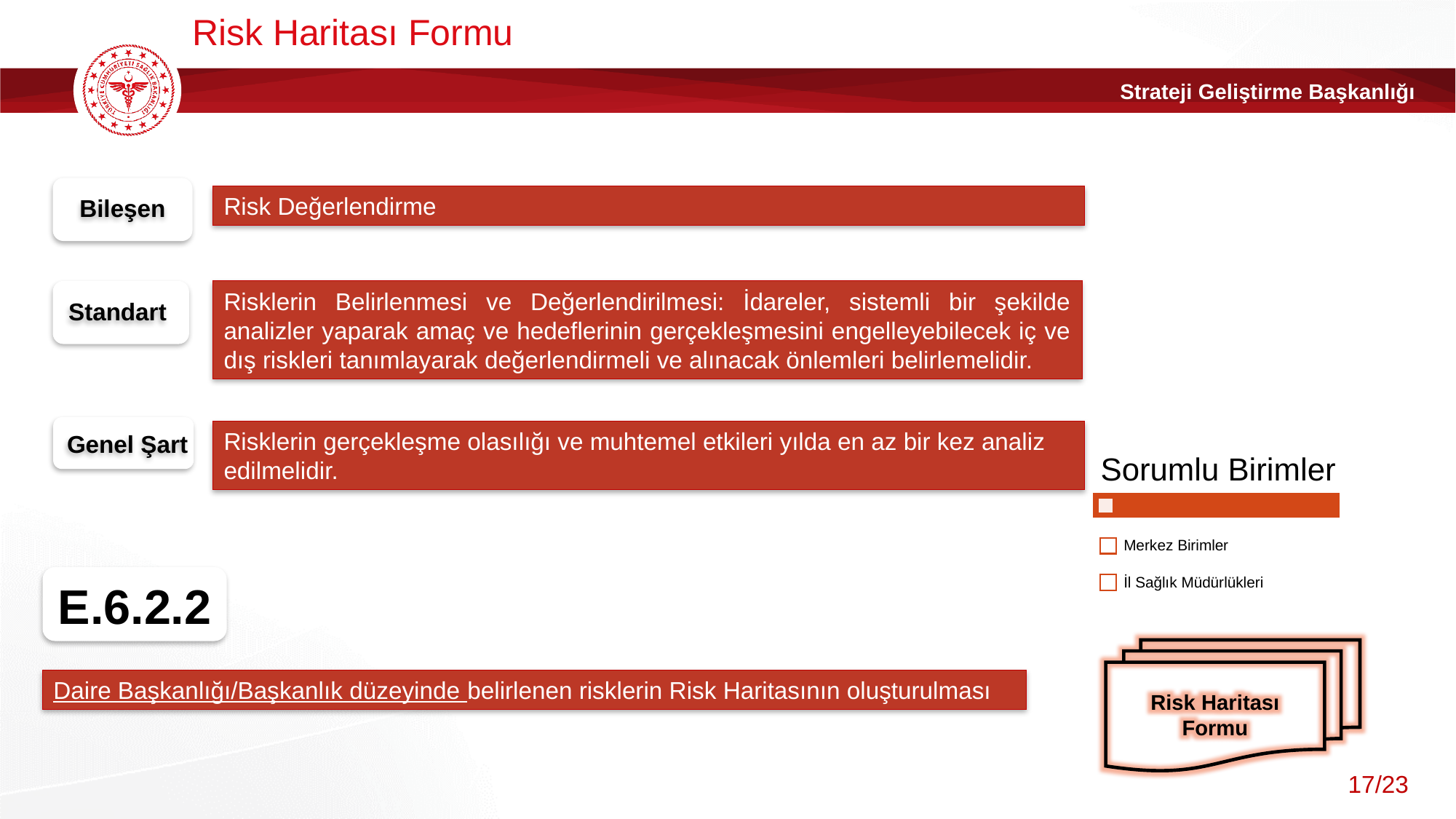

# Risk Haritası Formu

Bileşen
Risk Değerlendirme
Risklerin Belirlenmesi ve Değerlendirilmesi: İdareler, sistemli bir şekilde analizler yaparak amaç ve hedeflerinin gerçekleşmesini engelleyebilecek iç ve dış riskleri tanımlayarak değerlendirmeli ve alınacak önlemleri belirlemelidir.

Standart

Genel Şart
Risklerin gerçekleşme olasılığı ve muhtemel etkileri yılda en az bir kez analiz edilmelidir.
Sorumlu Birimler
Merkez Birimler
İl Sağlık Müdürlükleri
E.6.2.2
Risk Haritası Formu
Daire Başkanlığı/Başkanlık düzeyinde belirlenen risklerin Risk Haritasının oluşturulması